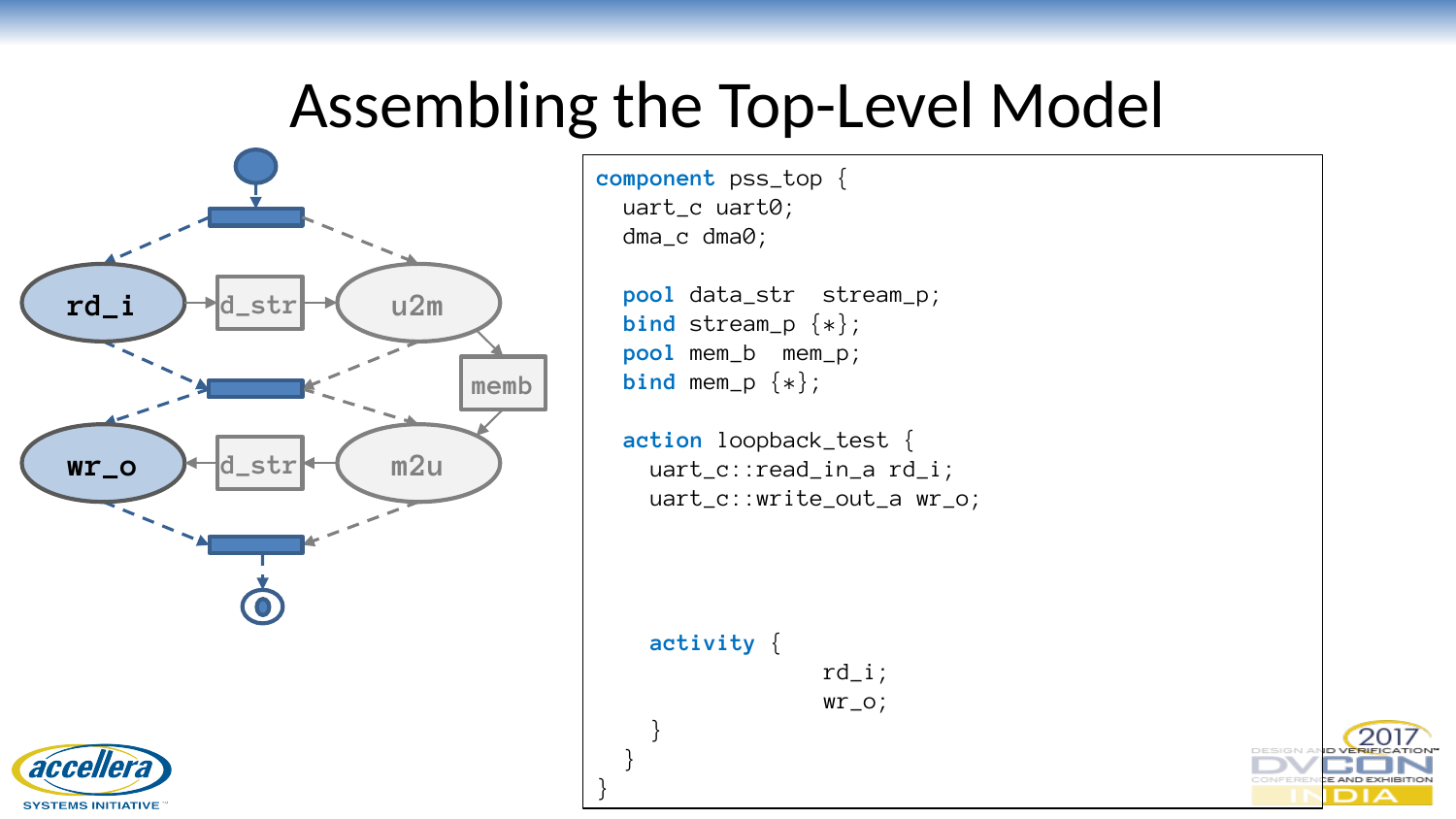

# Assembling the Top-Level Model

component pss_top {
  uart_c uart0;
  dma_c dma0;

  pool data_str  stream_p;
  bind stream_p {*};
  pool mem_b  mem_p;
  bind mem_p {*};

  action loopback_test {
    uart_c::read_in_a rd_i;
    uart_c::write_out_a wr_o;

    activity {
                 rd_i;
                 wr_o;
    }
  }
}

u2m
rd_i
d_str
memb

m2u
wr_o
d_str